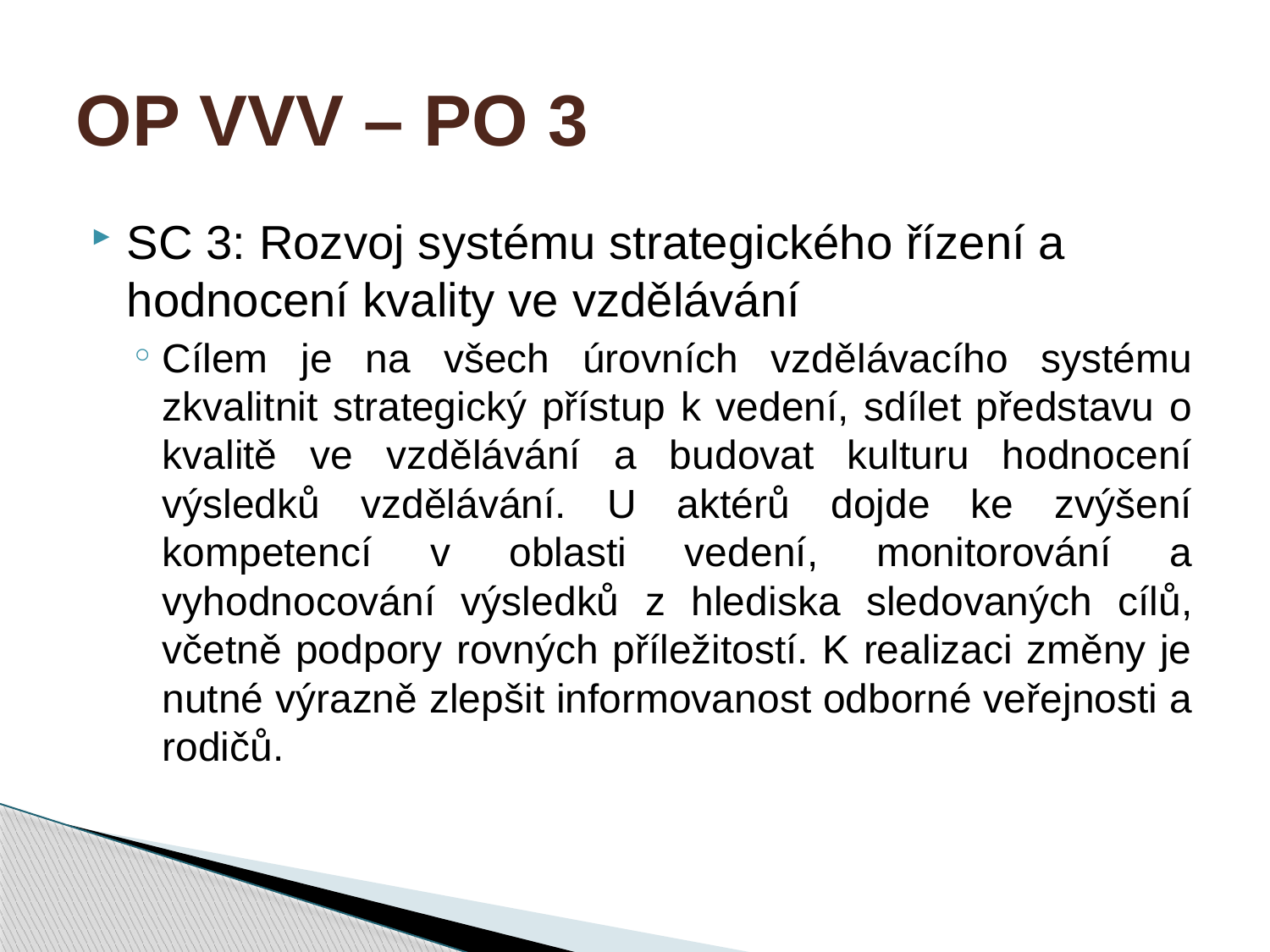

# OP VVV – PO 3
SC 3: Rozvoj systému strategického řízení a hodnocení kvality ve vzdělávání
Cílem je na všech úrovních vzdělávacího systému zkvalitnit strategický přístup k vedení, sdílet představu o kvalitě ve vzdělávání a budovat kulturu hodnocení výsledků vzdělávání. U aktérů dojde ke zvýšení kompetencí v oblasti vedení, monitorování a vyhodnocování výsledků z hlediska sledovaných cílů, včetně podpory rovných příležitostí. K realizaci změny je nutné výrazně zlepšit informovanost odborné veřejnosti a rodičů.